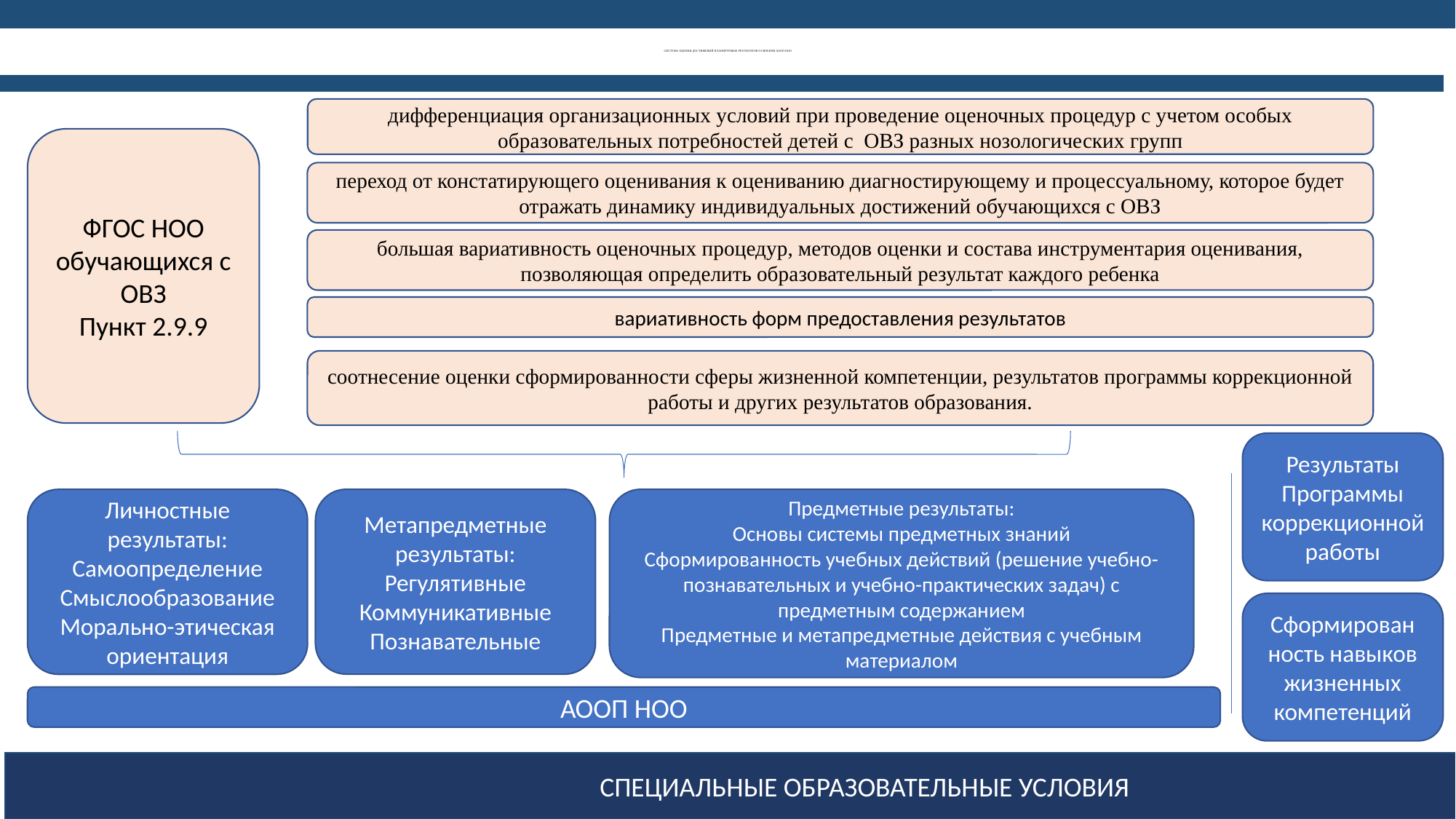

# система оценки достижений планируемых результатов освоения АООП НОО

дифференциация организационных условий при проведение оценочных процедур с учетом особых образовательных потребностей детей с  ОВЗ разных нозологических групп
ФГОС НОО обучающихся с ОВЗ
Пункт 2.9.9
переход от констатирующего оценивания к оцениванию диагностирующему и процессуальному, которое будет отражать динамику индивидуальных достижений обучающихся с ОВЗ
большая вариативность оценочных процедур, методов оценки и состава инструментария оценивания, позволяющая определить образовательный результат каждого ребенка
вариативность форм предоставления результатов
соотнесение оценки сформированности сферы жизненной компетенции, результатов программы коррекционной работы и других результатов образования.
Результаты Программы коррекционной работы
Личностные результаты:
Самоопределение
Смыслообразование
Морально-этическая ориентация
Предметные результаты:
Основы системы предметных знаний
Сформированность учебных действий (решение учебно-познавательных и учебно-практических задач) с предметным содержанием
Предметные и метапредметные действия с учебным материалом
Метапредметные результаты:
Регулятивные
Коммуникативные
Познавательные
Сформирован
ность навыков жизненных компетенций
АООП НОО
 СПЕЦИАЛЬНЫЕ ОБРАЗОВАТЕЛЬНЫЕ УСЛОВИЯ